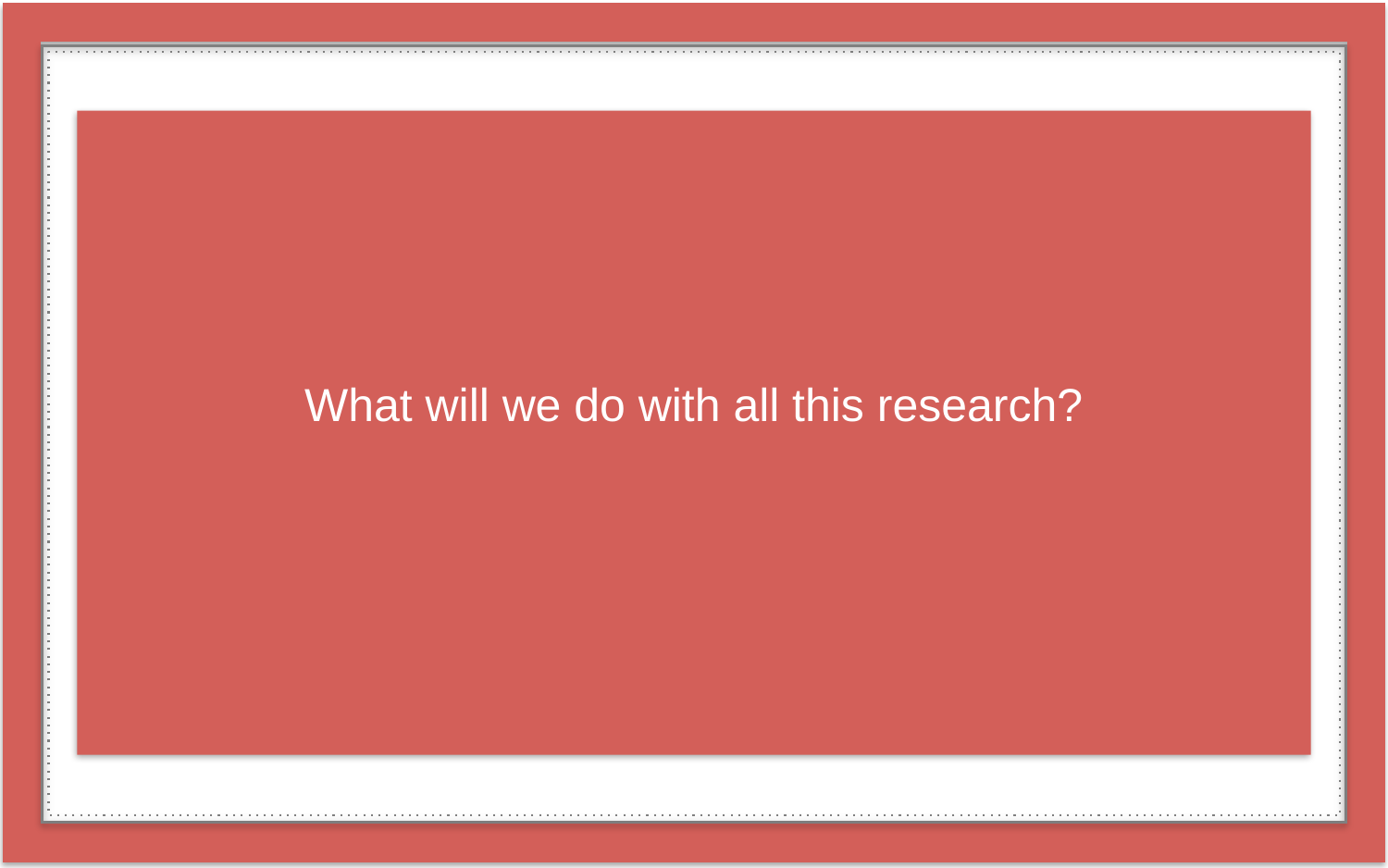

What will we do with all this research?